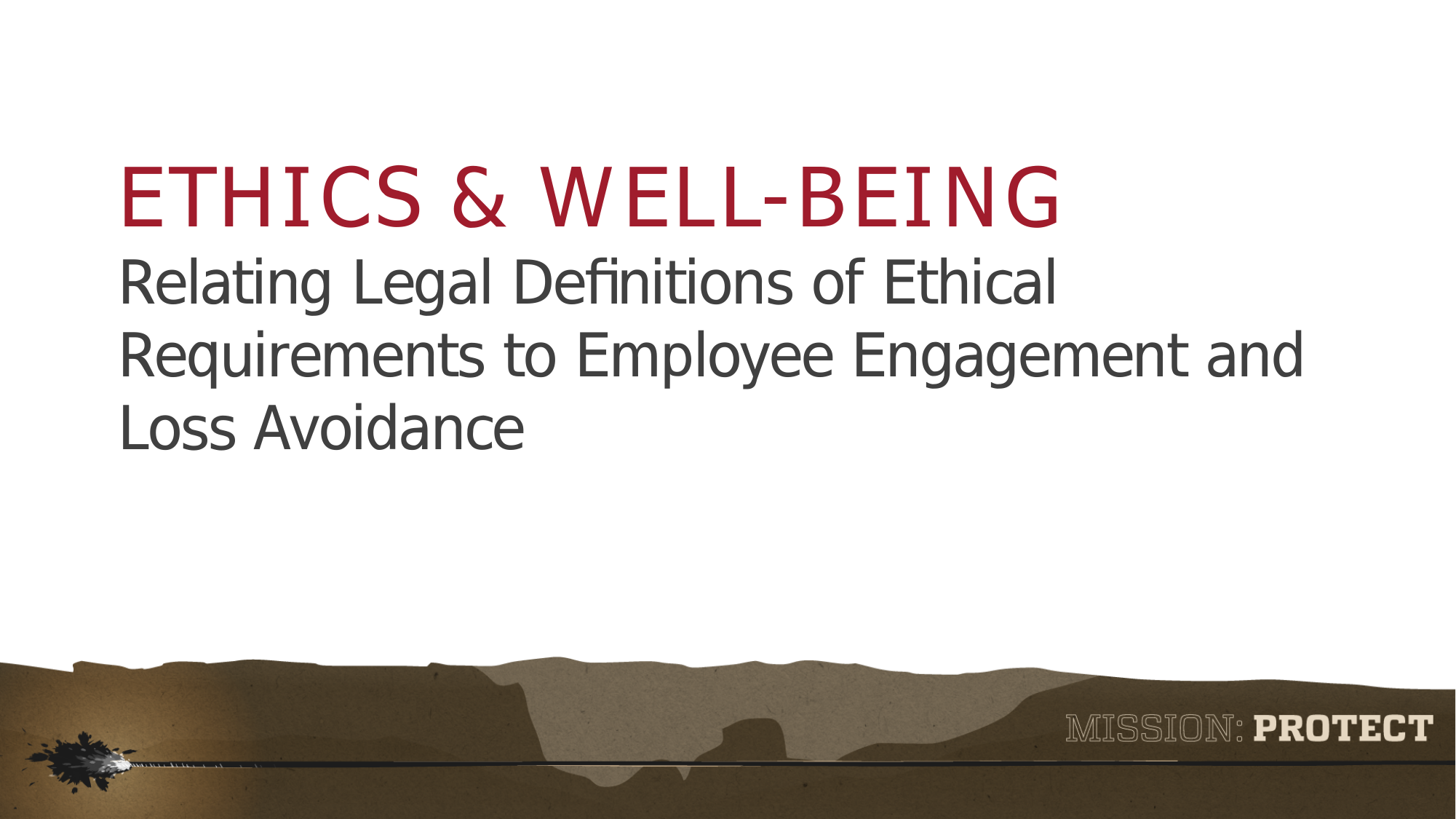

Ethics & Well-Being
Relating Legal Definitions of Ethical Requirements to Employee Engagement and Loss Avoidance